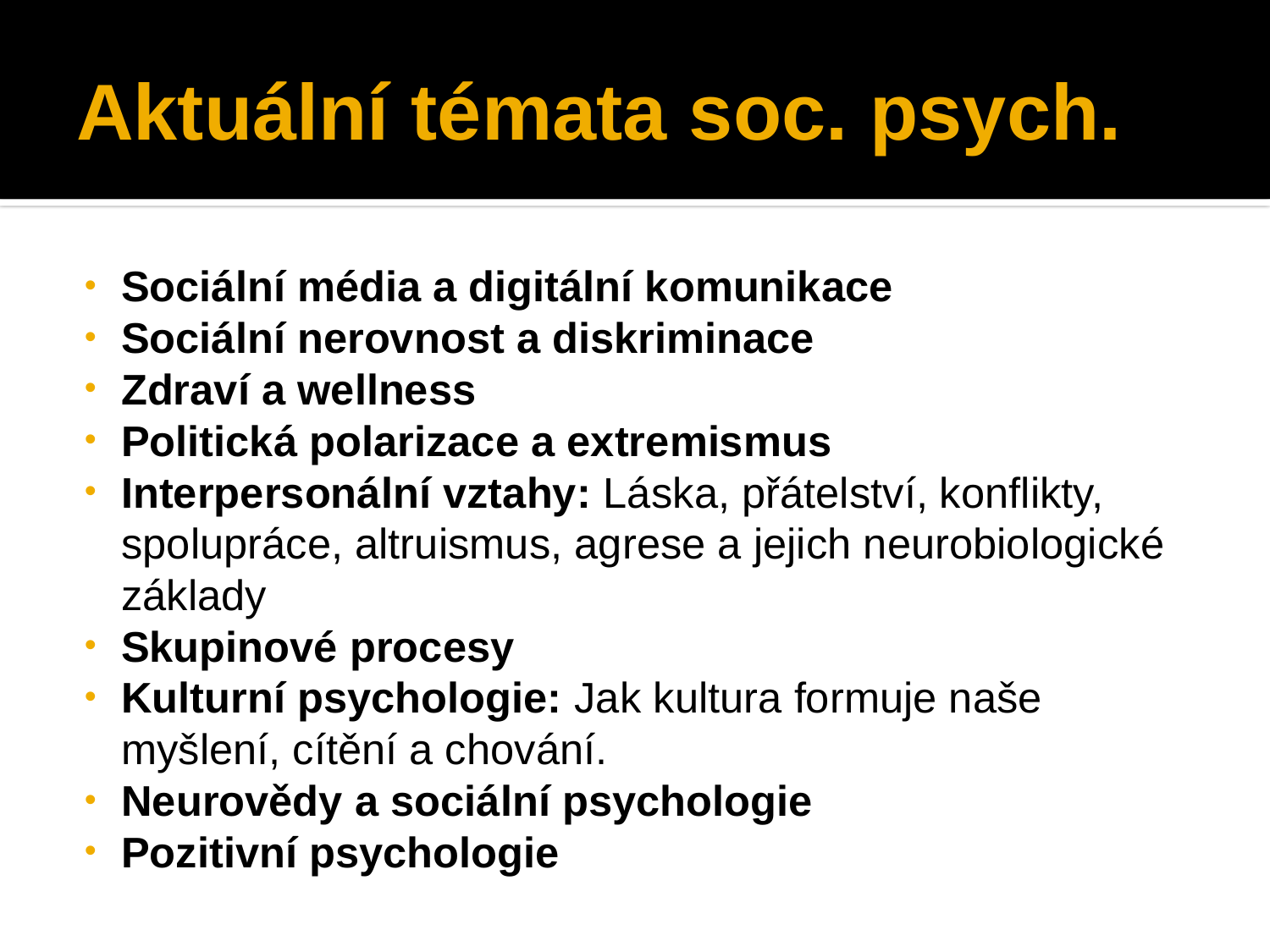

# Aktuální témata soc. psych.
Sociální média a digitální komunikace
Sociální nerovnost a diskriminace
Zdraví a wellness
Politická polarizace a extremismus
Interpersonální vztahy: Láska, přátelství, konflikty, spolupráce, altruismus, agrese a jejich neurobiologické základy
Skupinové procesy
Kulturní psychologie: Jak kultura formuje naše myšlení, cítění a chování.
Neurovědy a sociální psychologie
Pozitivní psychologie